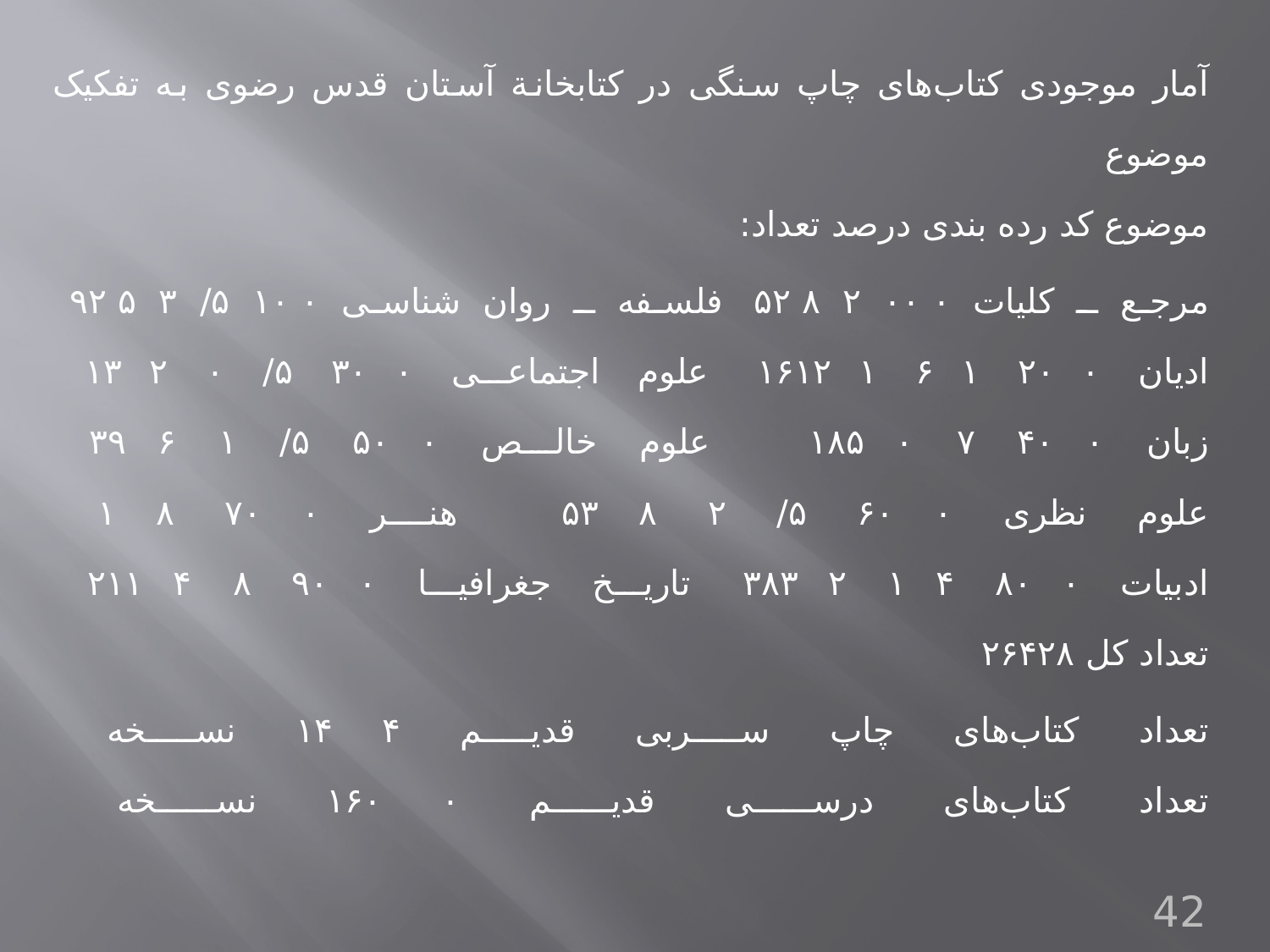

آمار موجودی کتاب‌های چاپ سنگی در کتابخانة آستان قدس رضوی به تفکیک موضوع
موضوع کد رده بندی درصد تعداد:
مرجع ـ کلیات ۰۰۰ ۲ ۵۲۸ 			فلسفه ـ روان شناسی ۱۰۰ ۵/ ۳ ۹۲۵
ادیان ۲۰۰ ۶۱ ۱۶۱۲۱ 			علوم اجتماعی ۳۰۰ ۵/ ۰ ۱۳۲
زبان ۴۰۰ ۷ ۱۸۵۰ 				علوم خالص ۵۰۰ ۵/ ۱ ۳۹۶
علوم نظری ۶۰۰ ۵/ ۲ ۵۳۸ 			هنر ۷۰۰ ۱۸
ادبیات ۸۰۰ ۱۴ ۳۸۳۲ 			تاریخ جغرافیا ۹۰۰ ۸ ۲۱۱۴
تعداد کل ۲۶۴۲۸
تعداد کتاب‌های چاپ سربی قدیم ۱۴۴ نسخه
تعداد کتاب‌های درسی قدیم ۱۶۰۰ نسخه
42